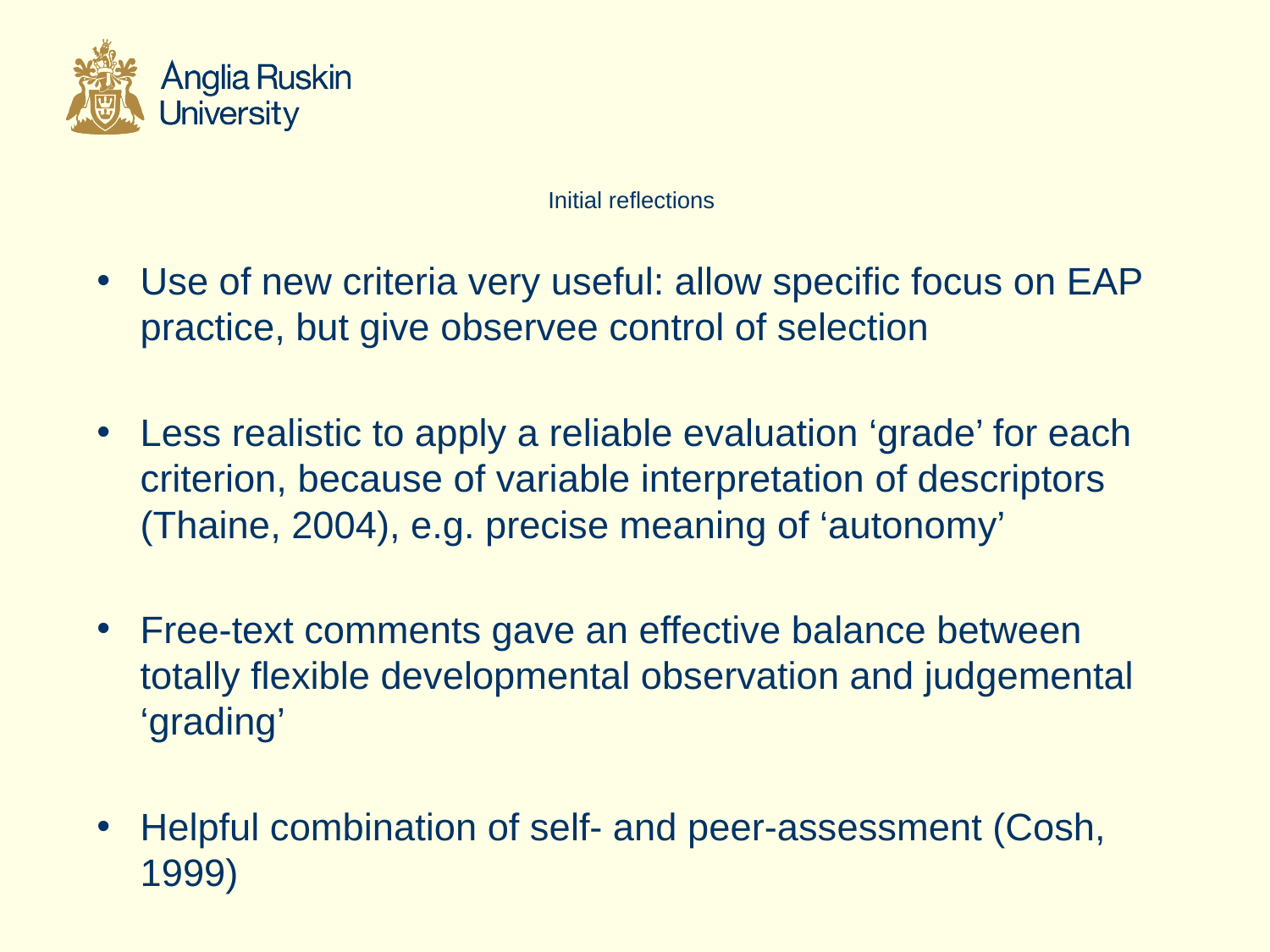

Use of new criteria very useful: allow specific focus on EAP practice, but give observee control of selection

Less realistic to apply a reliable evaluation ‘grade’ for each criterion, because of variable interpretation of descriptors (Thaine, 2004), e.g. precise meaning of ‘autonomy’

Free-text comments gave an effective balance between totally flexible developmental observation and judgemental ‘grading’

Helpful combination of self- and peer-assessment (Cosh, 1999)
# Initial reflections